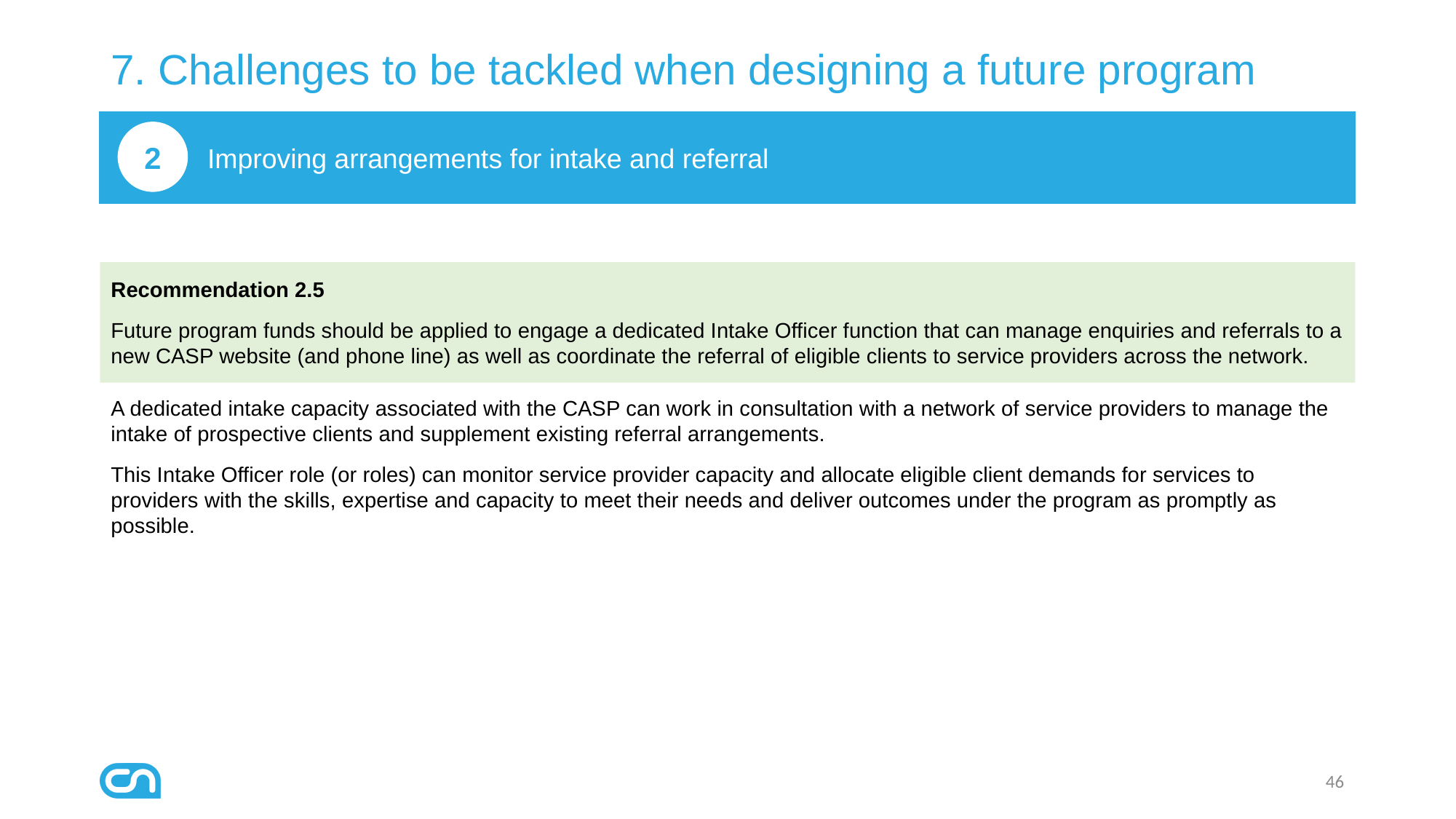

# 7. Challenges to be tackled when designing a future program
Improving arrangements for intake and referral
2

Recommendation 2.5
Future program funds should be applied to engage a dedicated Intake Officer function that can manage enquiries and referrals to a new CASP website (and phone line) as well as coordinate the referral of eligible clients to service providers across the network.
A dedicated intake capacity associated with the CASP can work in consultation with a network of service providers to manage the intake of prospective clients and supplement existing referral arrangements.
This Intake Officer role (or roles) can monitor service provider capacity and allocate eligible client demands for services to providers with the skills, expertise and capacity to meet their needs and deliver outcomes under the program as promptly as possible.

46